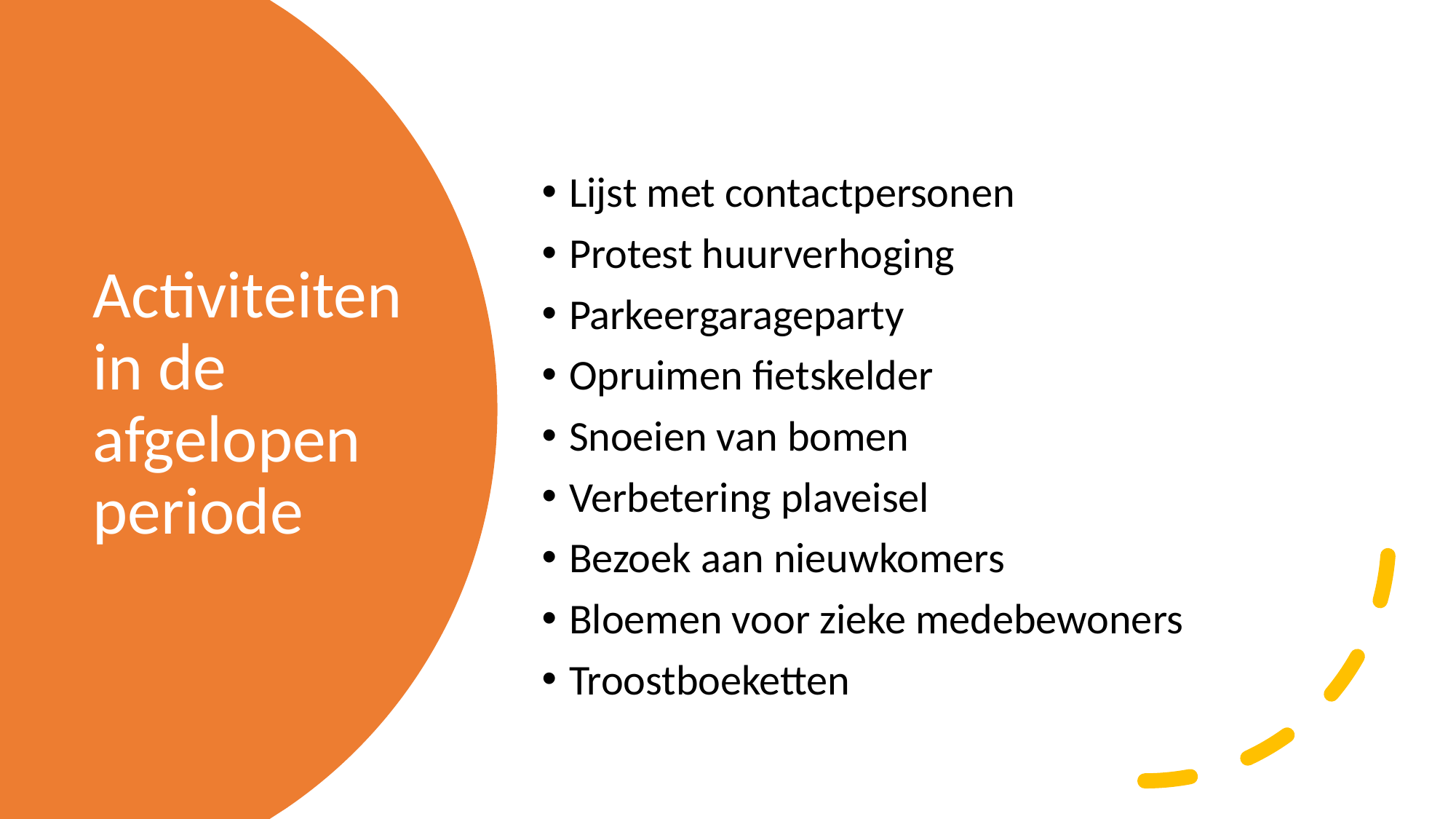

Lijst met contactpersonen
Protest huurverhoging
Parkeergarageparty
Opruimen fietskelder
Snoeien van bomen
Verbetering plaveisel
Bezoek aan nieuwkomers
Bloemen voor zieke medebewoners
Troostboeketten
# Activiteiten in de afgelopen periode